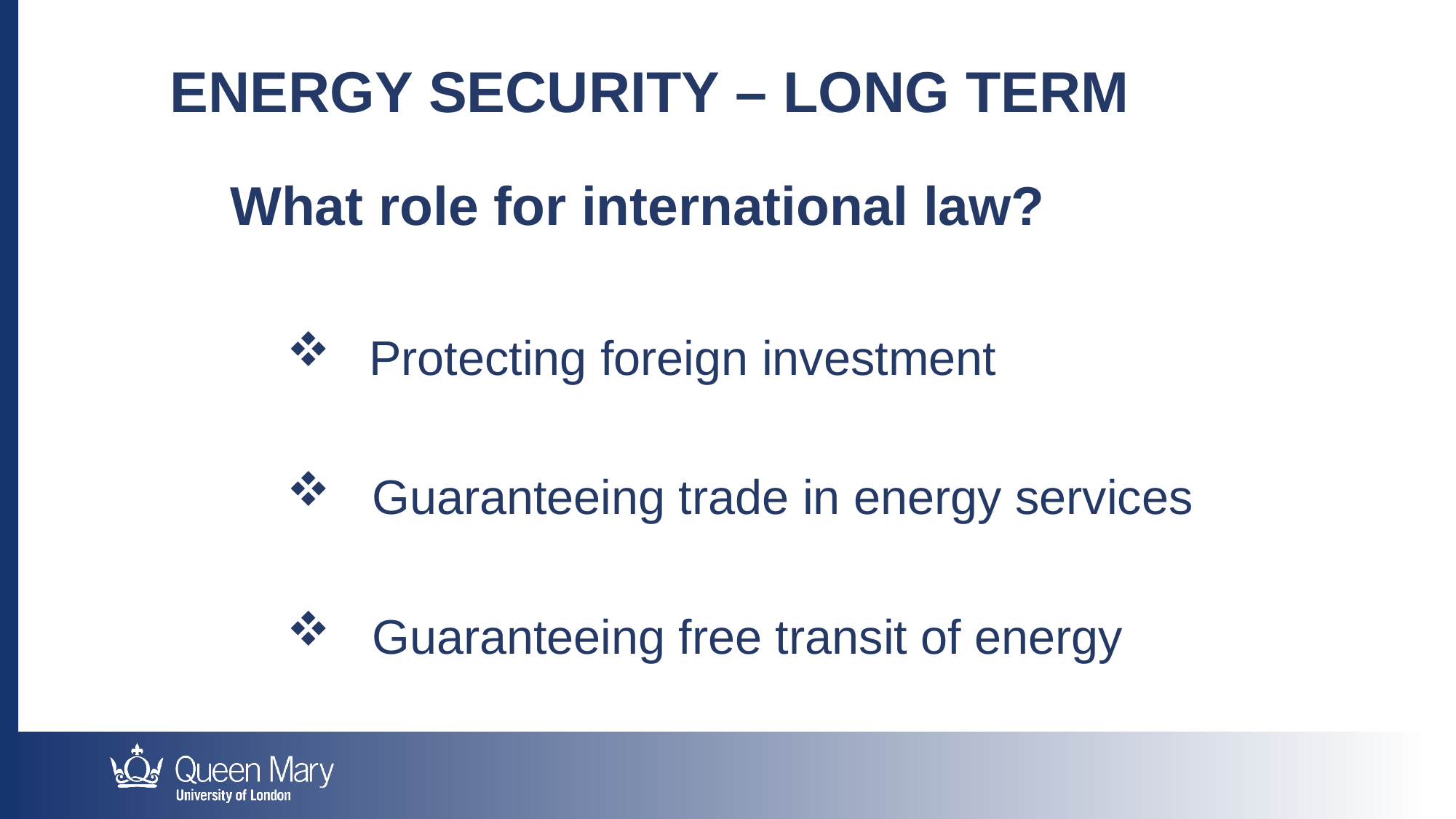

Energy security – long term
What role for international law?

 Protecting foreign investment

   Guaranteeing trade in energy services

   Guaranteeing free transit of energy